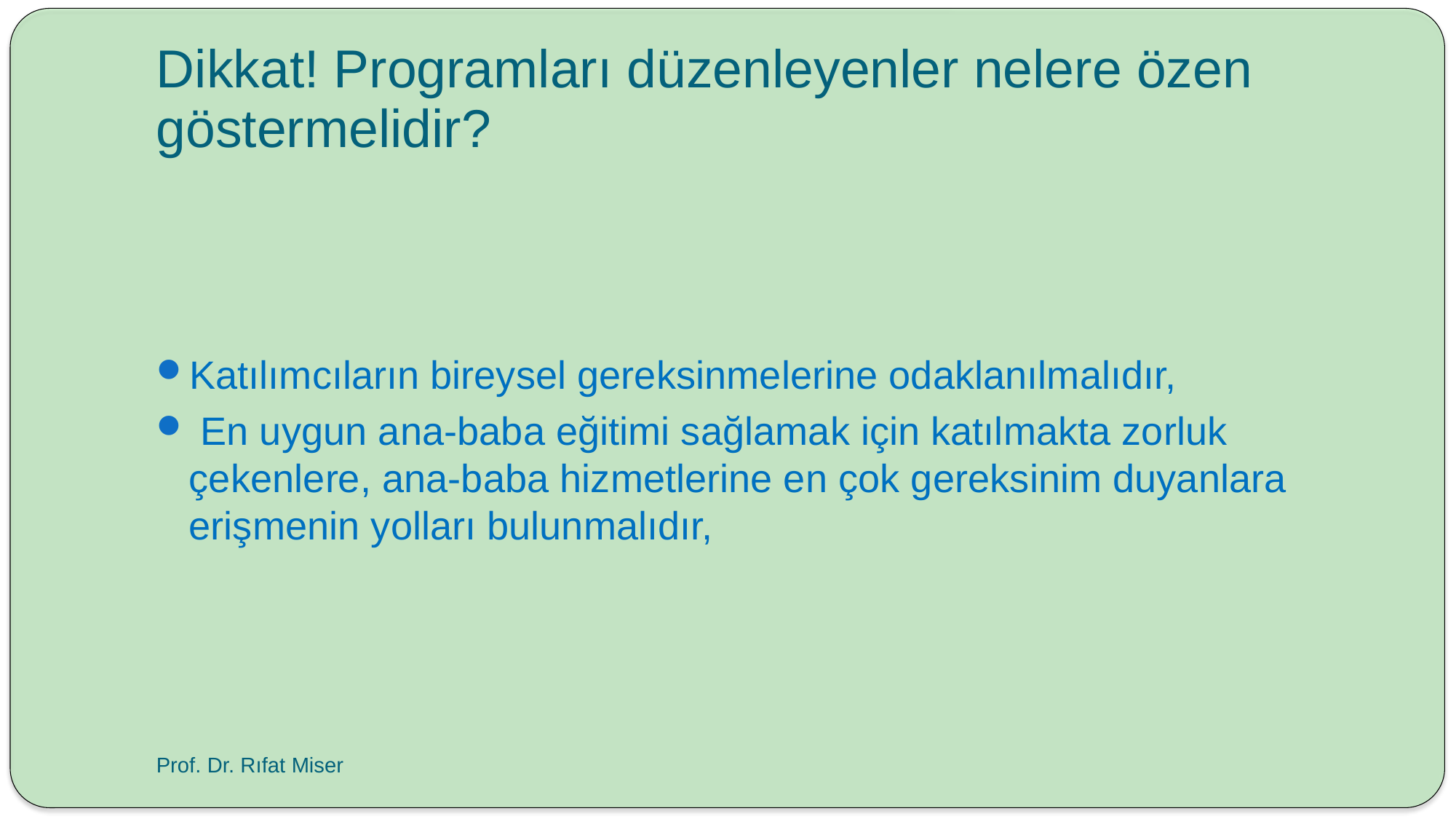

# Dikkat! Programları düzenleyenler nelere özen göstermelidir?
Katılımcıların bireysel gereksinmelerine odaklanılmalıdır,
 En uygun ana-baba eğitimi sağlamak için katılmakta zorluk çekenlere, ana-baba hizmetlerine en çok gereksinim duyanlara erişmenin yolları bulunmalıdır,

Prof. Dr. Rıfat Miser